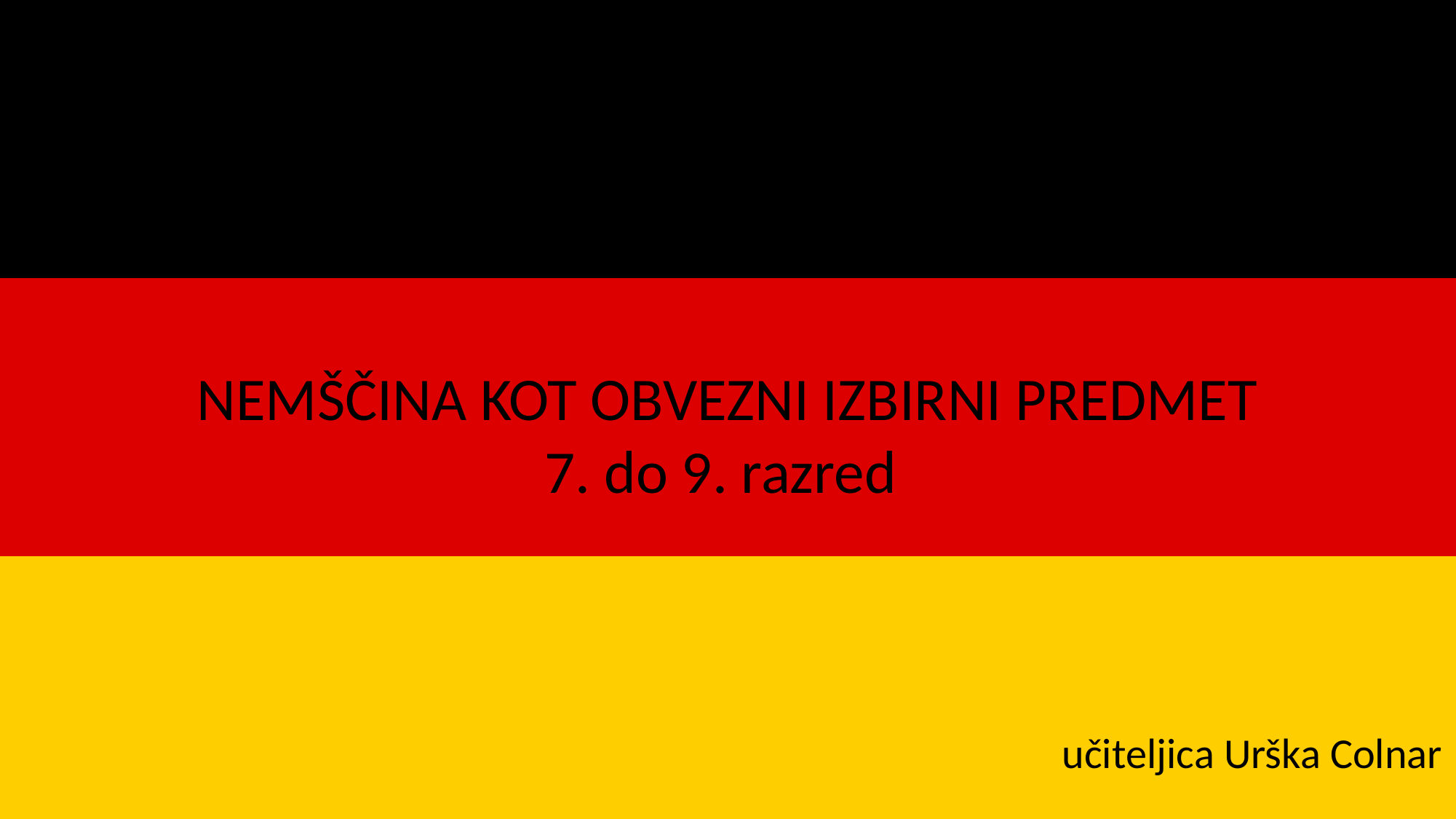

NEMŠČINA KOT OBVEZNI IZBIRNI PREDMET
7. do 9. razred
učiteljica Urška Colnar